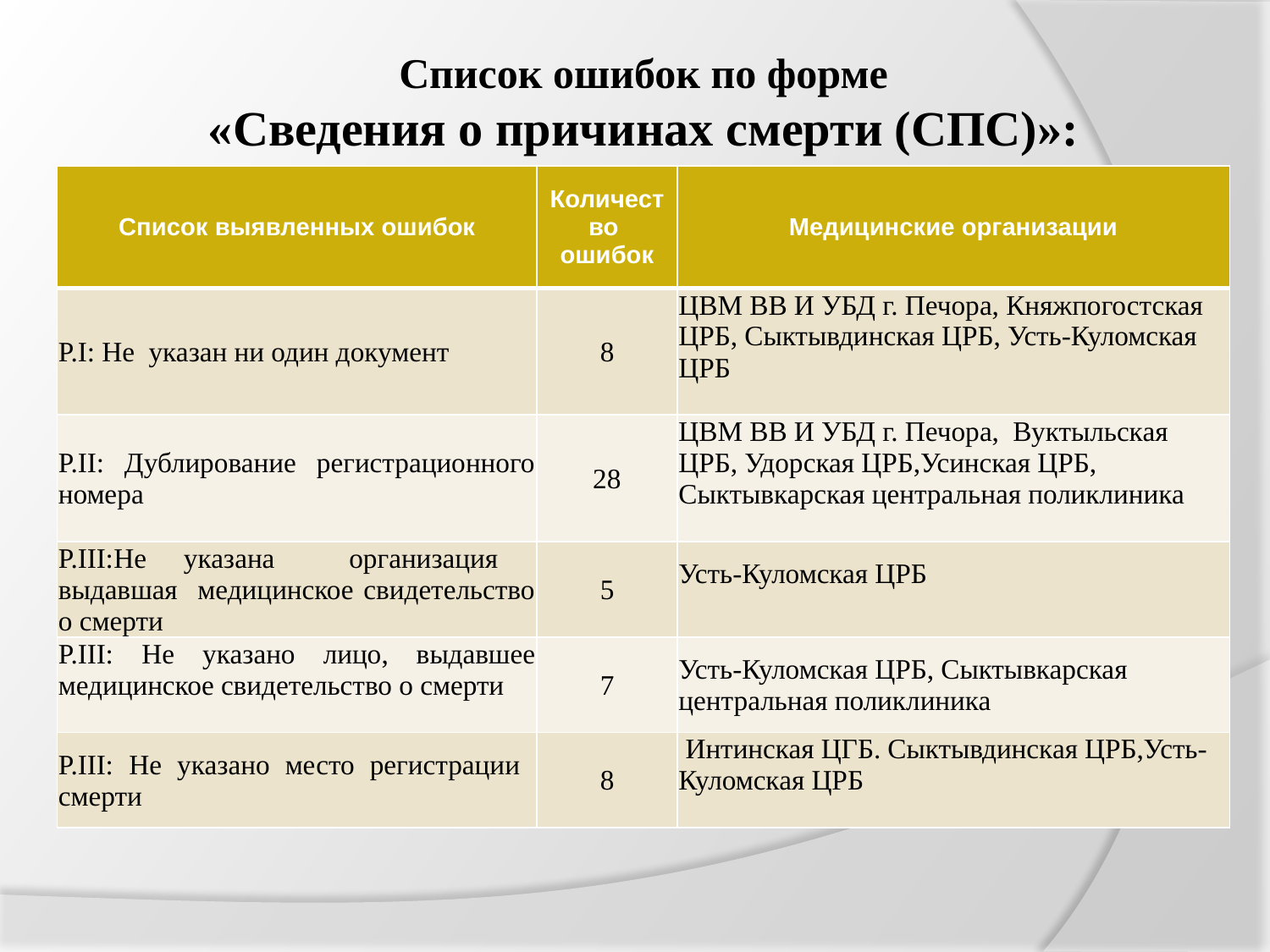

Список ошибок по форме
«Сведения о причинах смерти (СПС)»:
| Список выявленных ошибок | Количество ошибок | Медицинские организации |
| --- | --- | --- |
| P.I: Не указан ни один документ | 8 | ЦВМ ВВ И УБД г. Печора, Княжпогостская ЦРБ, Сыктывдинская ЦРБ, Усть-Куломская ЦРБ |
| P.II: Дублирование регистрационного номера | 28 | ЦВМ ВВ И УБД г. Печора, Вуктыльская ЦРБ, Удорская ЦРБ,Усинская ЦРБ, Сыктывкарская центральная поликлиника |
| P.III:Не указана организация выдавшая медицинское свидетельство о смерти | 5 | Усть-Куломская ЦРБ |
| P.III: Не указано лицо, выдавшее медицинское свидетельство о смерти | 7 | Усть-Куломская ЦРБ, Сыктывкарская центральная поликлиника |
| P.III: Не указано место регистрации смерти | 8 | Интинская ЦГБ. Сыктывдинская ЦРБ,Усть-Куломская ЦРБ |